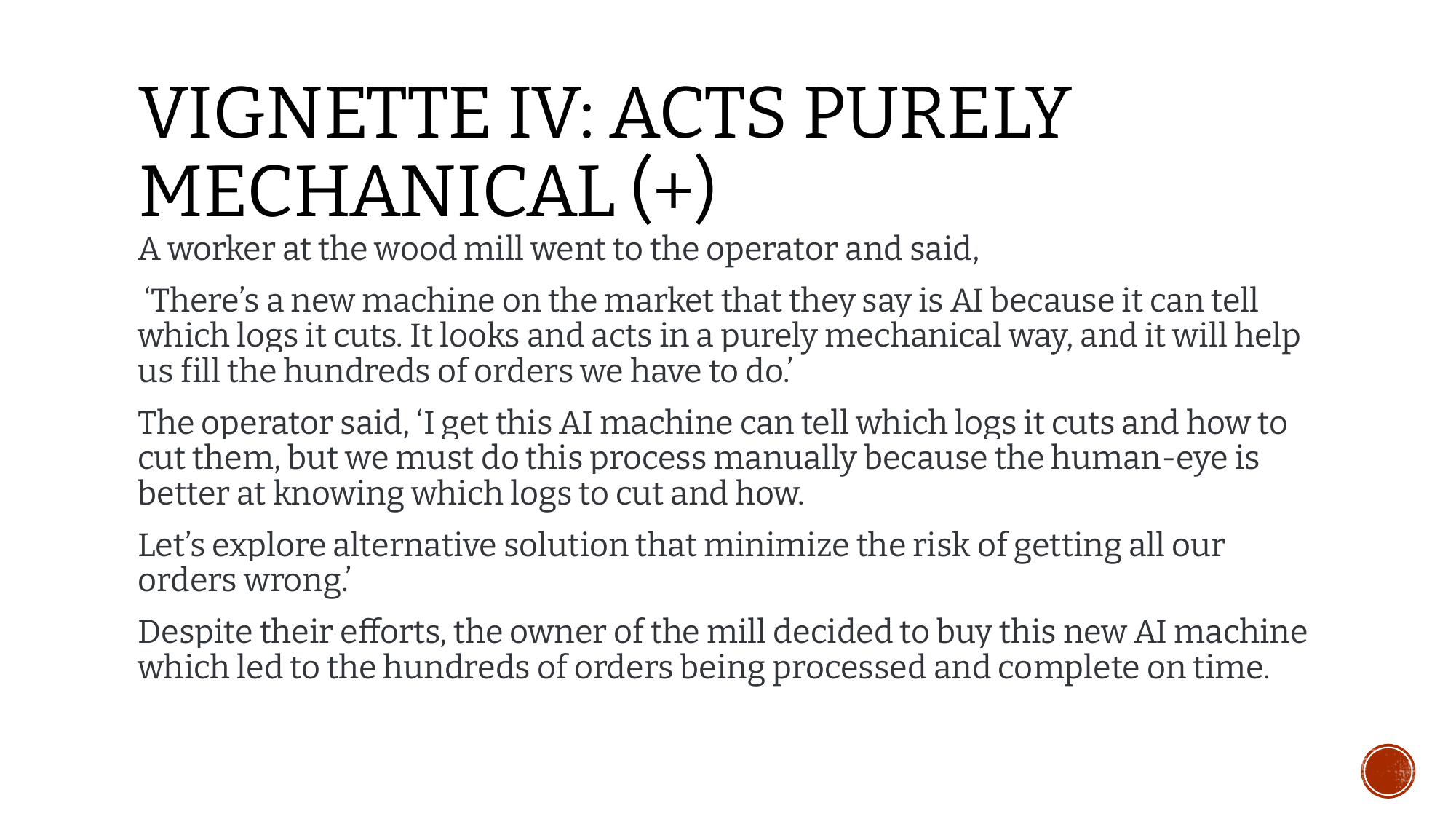

# Vignette IV: Acts purely Mechanical (+)
A worker at the wood mill went to the operator and said,
 ‘There’s a new machine on the market that they say is AI because it can tell which logs it cuts. It looks and acts in a purely mechanical way, and it will help us fill the hundreds of orders we have to do.’
The operator said, ‘I get this AI machine can tell which logs it cuts and how to cut them, but we must do this process manually because the human-eye is better at knowing which logs to cut and how.
Let’s explore alternative solution that minimize the risk of getting all our orders wrong.’
Despite their efforts, the owner of the mill decided to buy this new AI machine which led to the hundreds of orders being processed and complete on time.